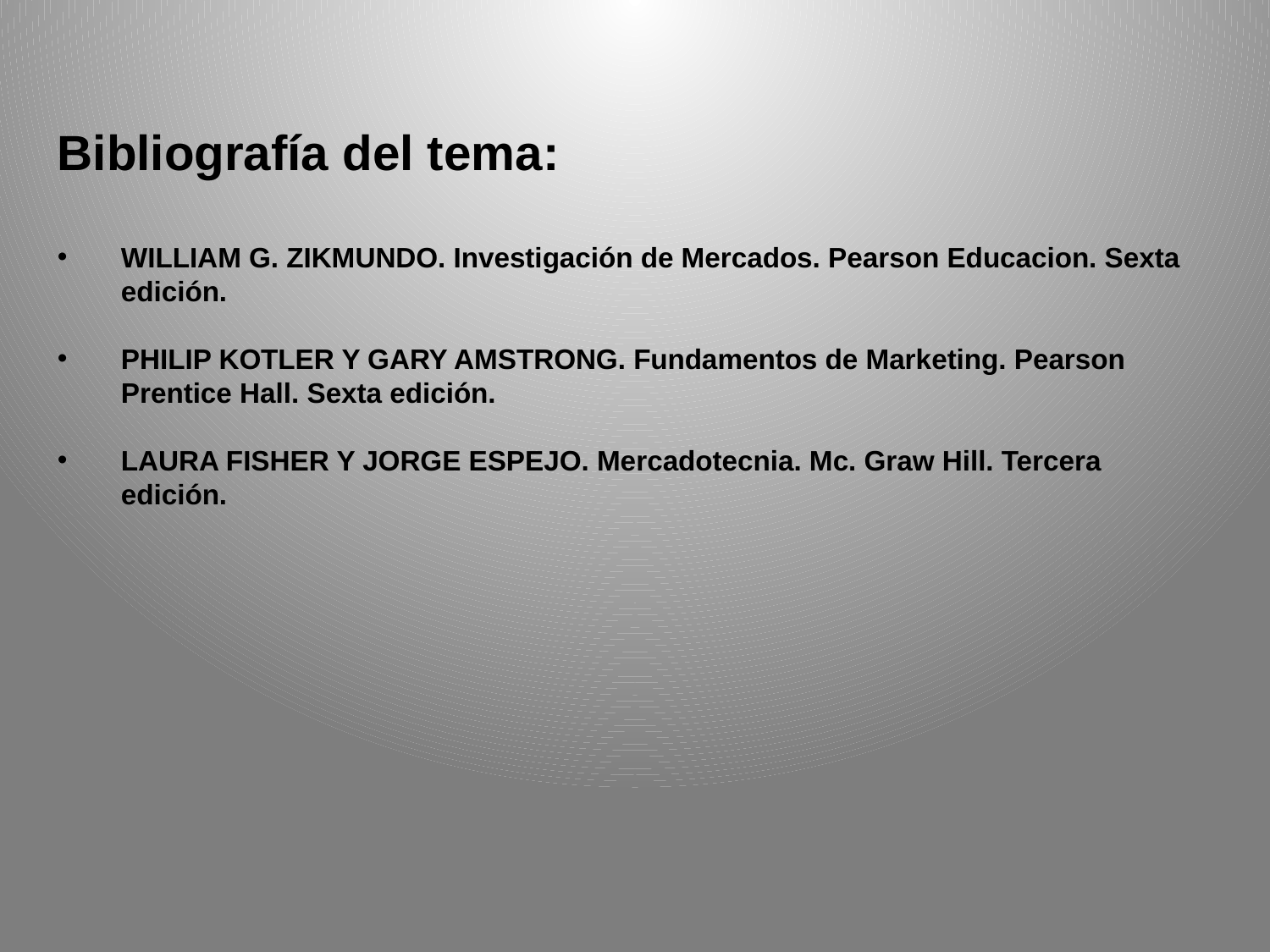

Bibliografía del tema:

WILLIAM G. ZIKMUNDO. Investigación de Mercados. Pearson Educacion. Sexta edición.

PHILIP KOTLER Y GARY AMSTRONG. Fundamentos de Marketing. Pearson Prentice Hall. Sexta edición.

LAURA FISHER Y JORGE ESPEJO. Mercadotecnia. Mc. Graw Hill. Tercera edición.